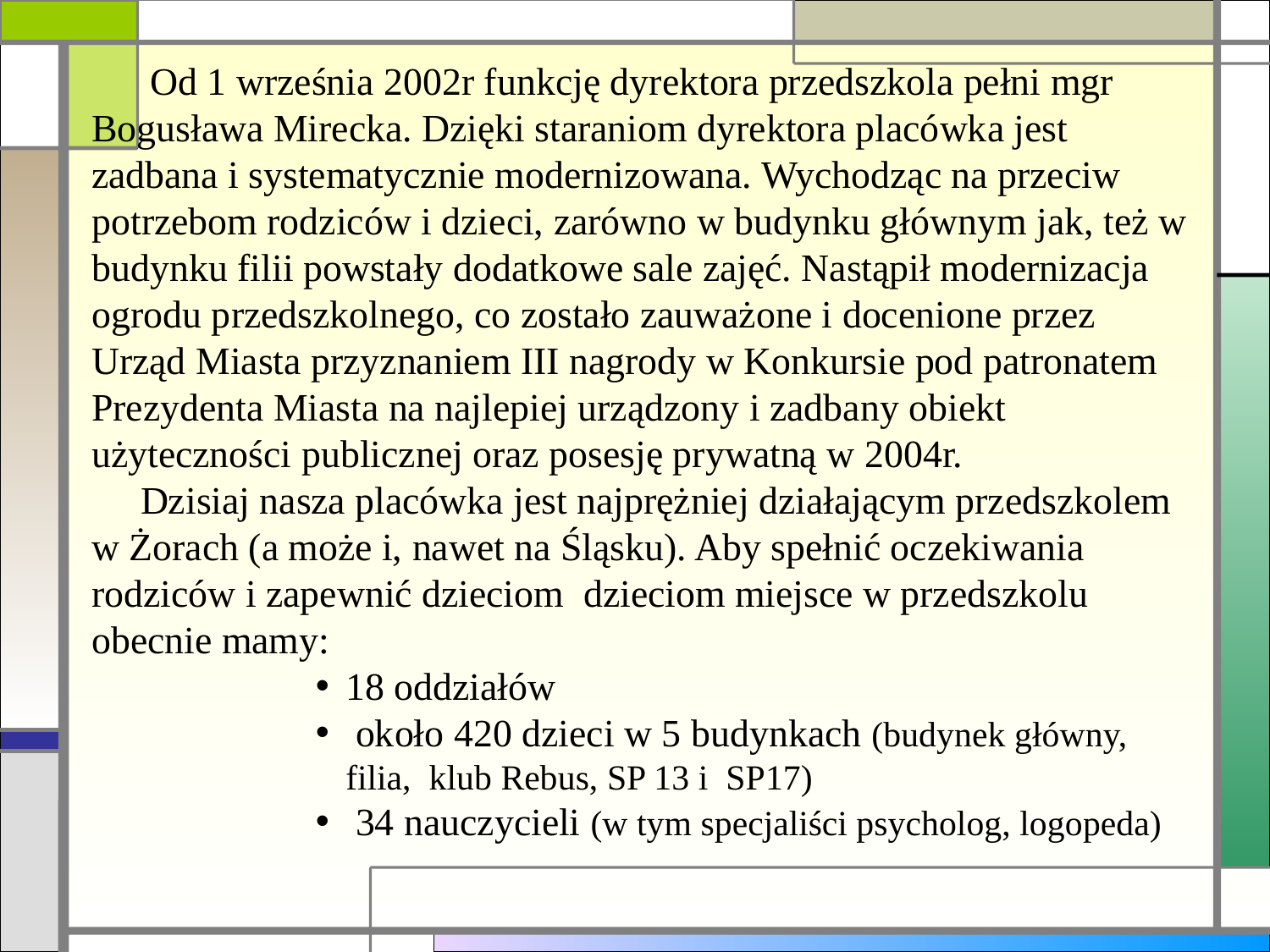

Od 1 września 2002r funkcję dyrektora przedszkola pełni mgr Bogusława Mirecka. Dzięki staraniom dyrektora placówka jest zadbana i systematycznie modernizowana. Wychodząc na przeciw potrzebom rodziców i dzieci, zarówno w budynku głównym jak, też w budynku filii powstały dodatkowe sale zajęć. Nastąpił modernizacja ogrodu przedszkolnego, co zostało zauważone i docenione przez Urząd Miasta przyznaniem III nagrody w Konkursie pod patronatem Prezydenta Miasta na najlepiej urządzony i zadbany obiekt użyteczności publicznej oraz posesję prywatną w 2004r.
     Dzisiaj nasza placówka jest najprężniej działającym przedszkolem w Żorach (a może i, nawet na Śląsku). Aby spełnić oczekiwania rodziców i zapewnić dzieciom  dzieciom miejsce w przedszkolu obecnie mamy:
18 oddziałów
 około 420 dzieci w 5 budynkach (budynek główny, filia,  klub Rebus, SP 13 i  SP17)
 34 nauczycieli (w tym specjaliści psycholog, logopeda)